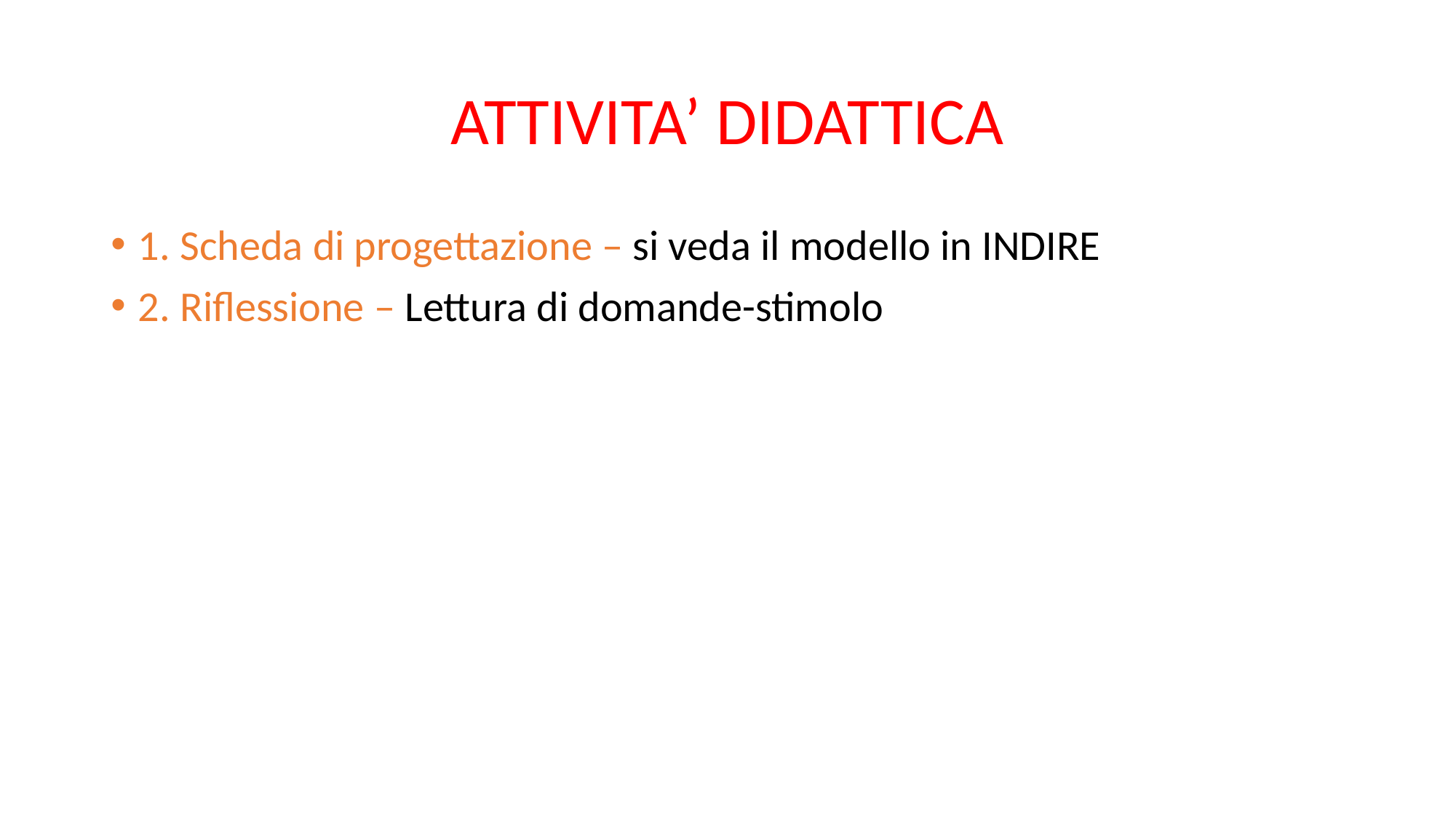

# ATTIVITA’ DIDATTICA
1. Scheda di progettazione – si veda il modello in INDIRE
2. Riflessione – Lettura di domande-stimolo